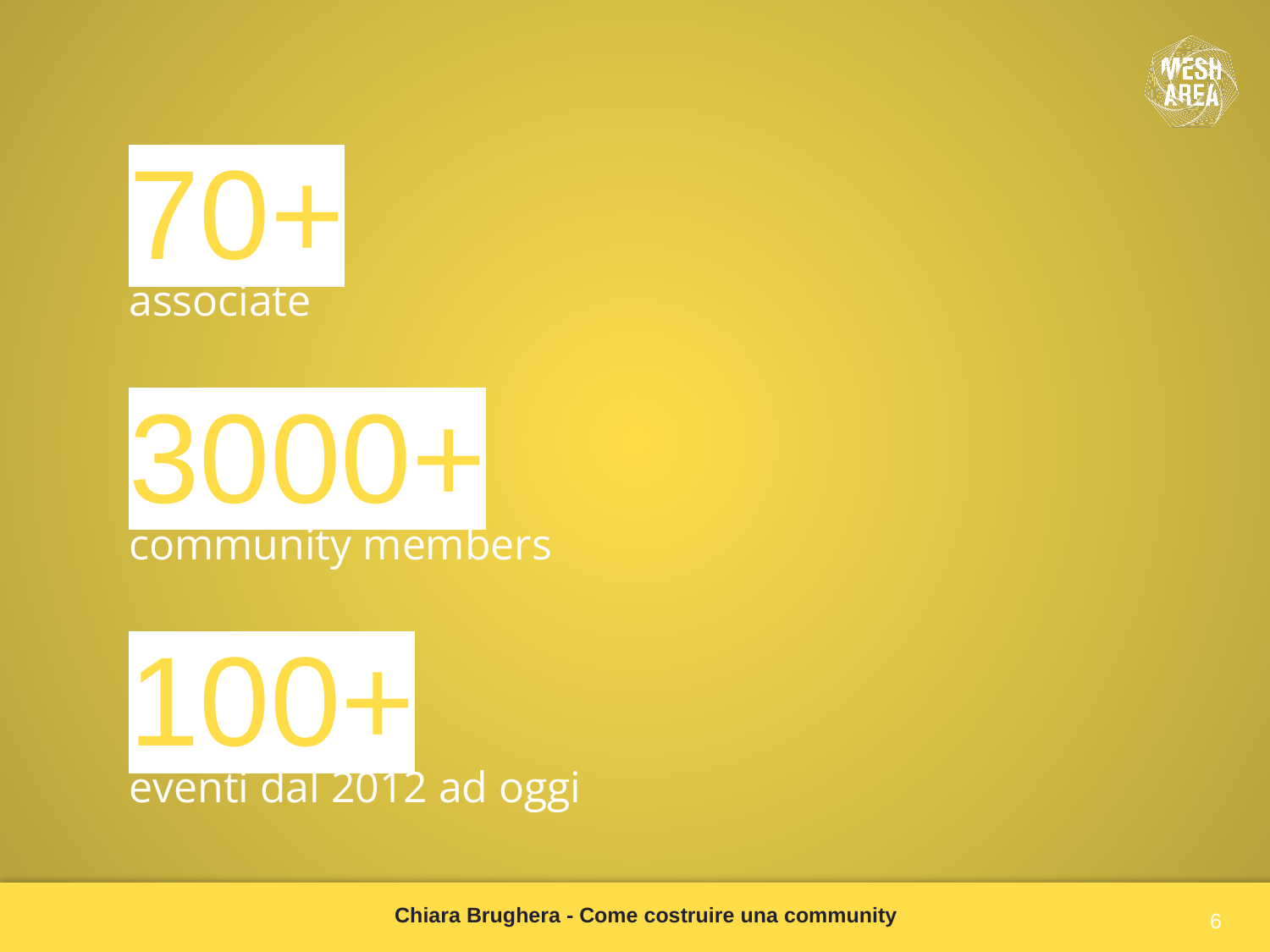

70+
associate
3000+
community members
100+
eventi dal 2012 ad oggi

Chiara Brughera - Come costruire una community

6